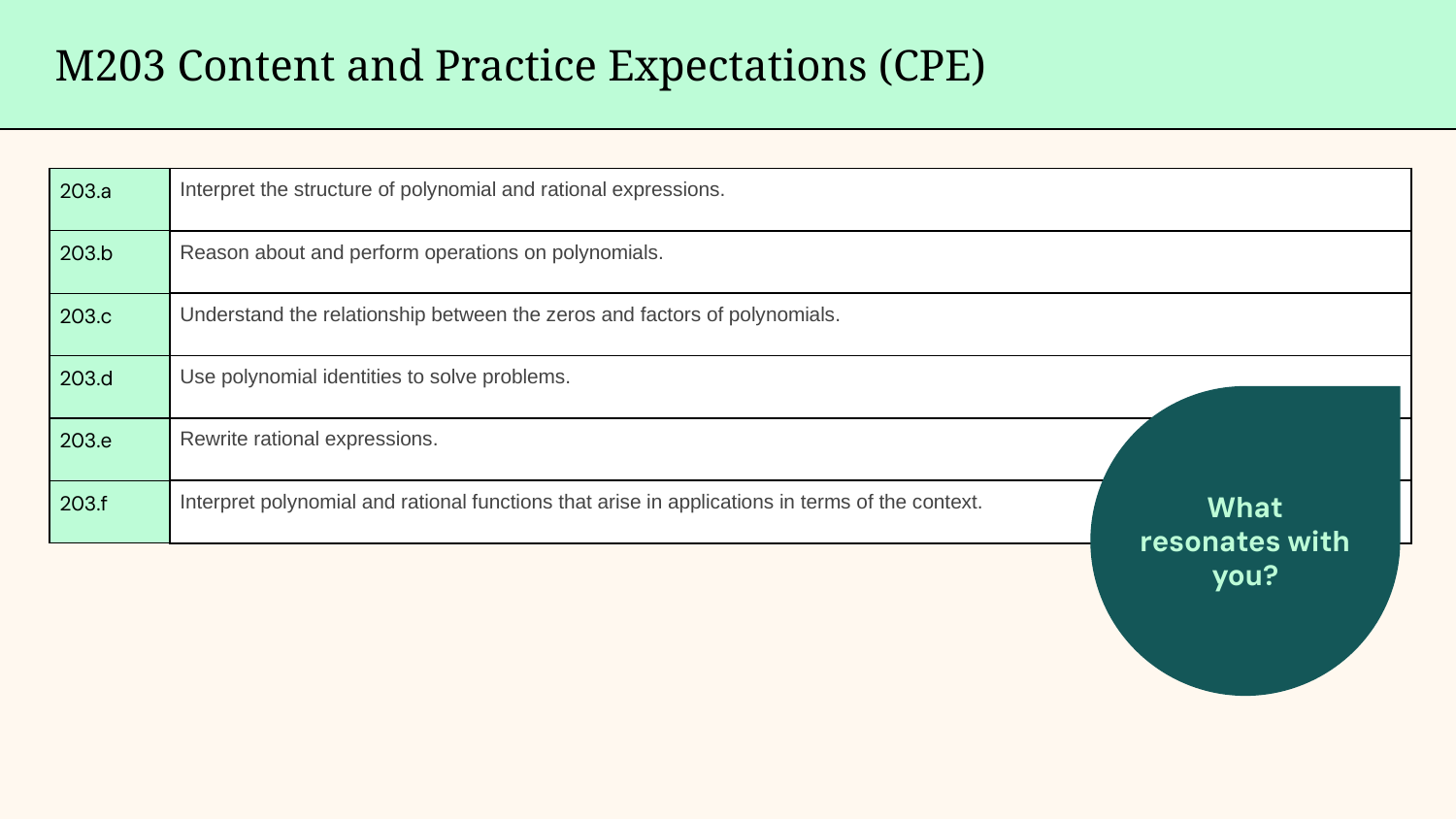

M203 Content and Practice Expectations (CPE)
| 203.a | Interpret the structure of polynomial and rational expressions. |
| --- | --- |
| 203.b | Reason about and perform operations on polynomials. |
| 203.c | Understand the relationship between the zeros and factors of polynomials. |
| 203.d | Use polynomial identities to solve problems. |
| 203.e | Rewrite rational expressions. |
| 203.f | Interpret polynomial and rational functions that arise in applications in terms of the context. |

What
resonates with you?